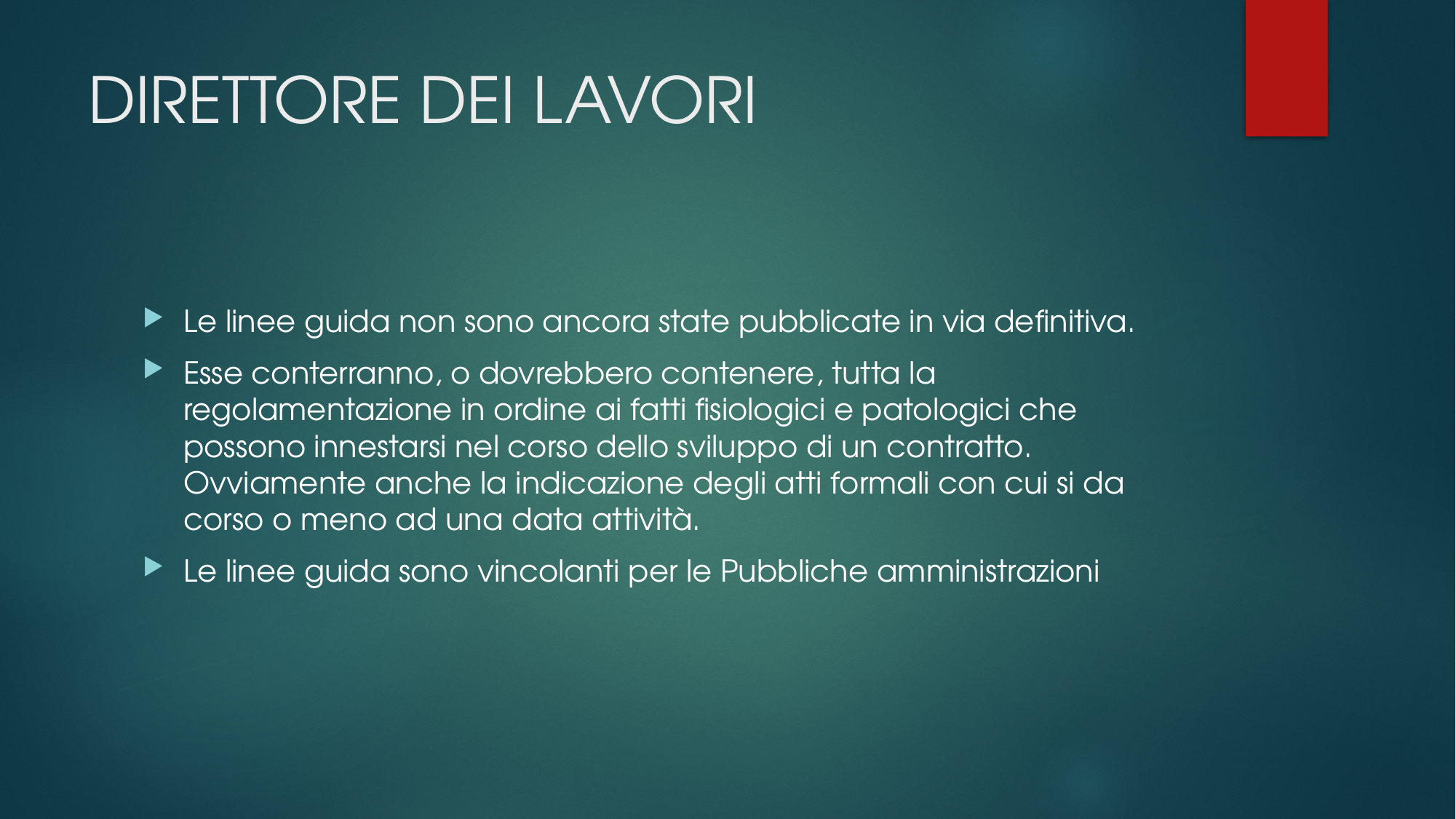

# DIRETTORE DEI LAVORI

Le linee guida non sono ancora state pubblicate in via definitiva.
Esse conterranno, o dovrebbero contenere, tutta la regolamentazione in ordine ai fatti fisiologici e patologici che possono innestarsi nel corso dello sviluppo di un contratto. Ovviamente anche la indicazione degli atti formali con cui si da corso o meno ad una data attività.
Le linee guida sono vincolanti per le Pubbliche amministrazioni